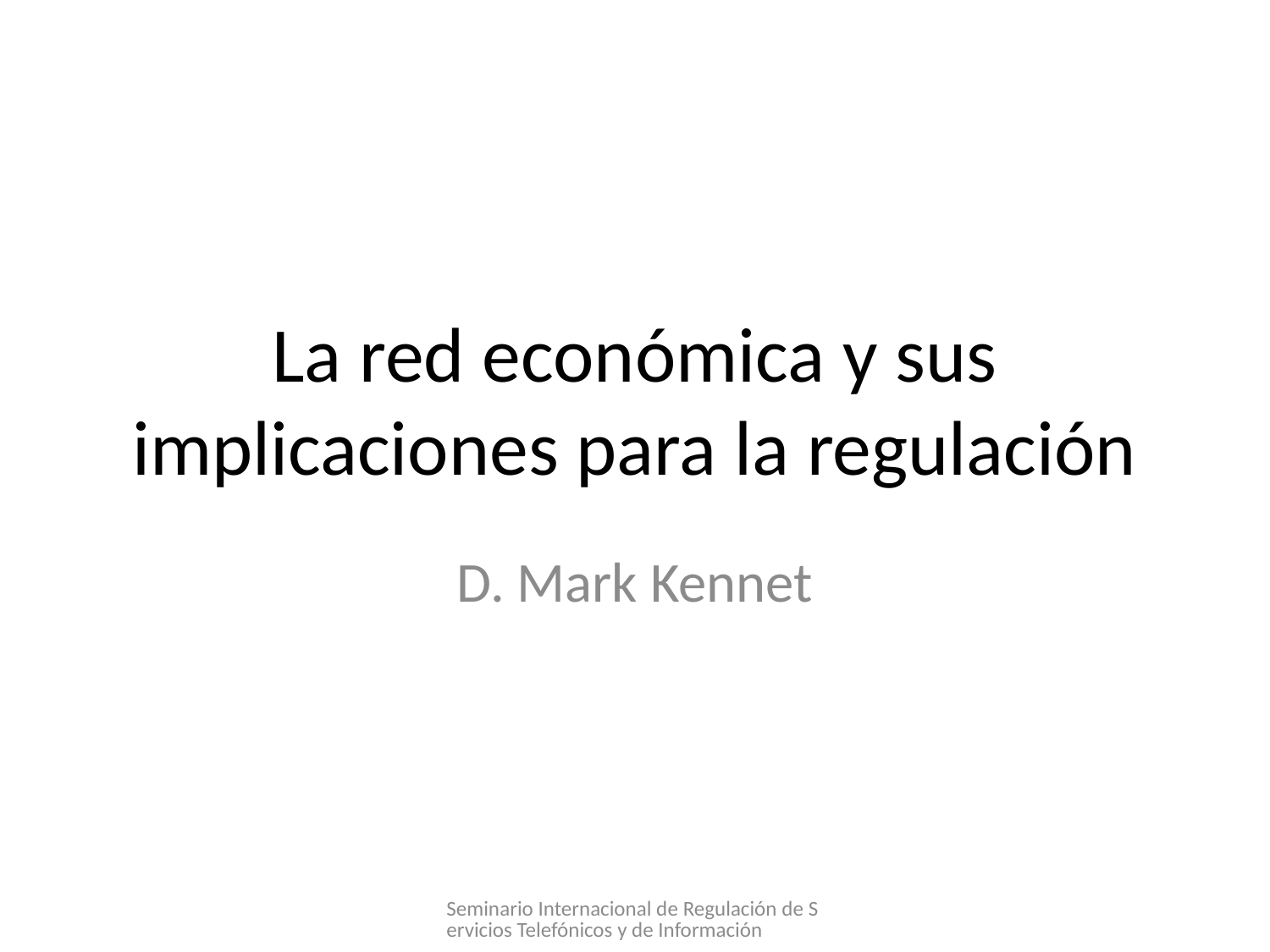

# La red económica y sus implicaciones para la regulación
D. Mark Kennet
Seminario Internacional de Regulación de Servicios Telefónicos y de Información